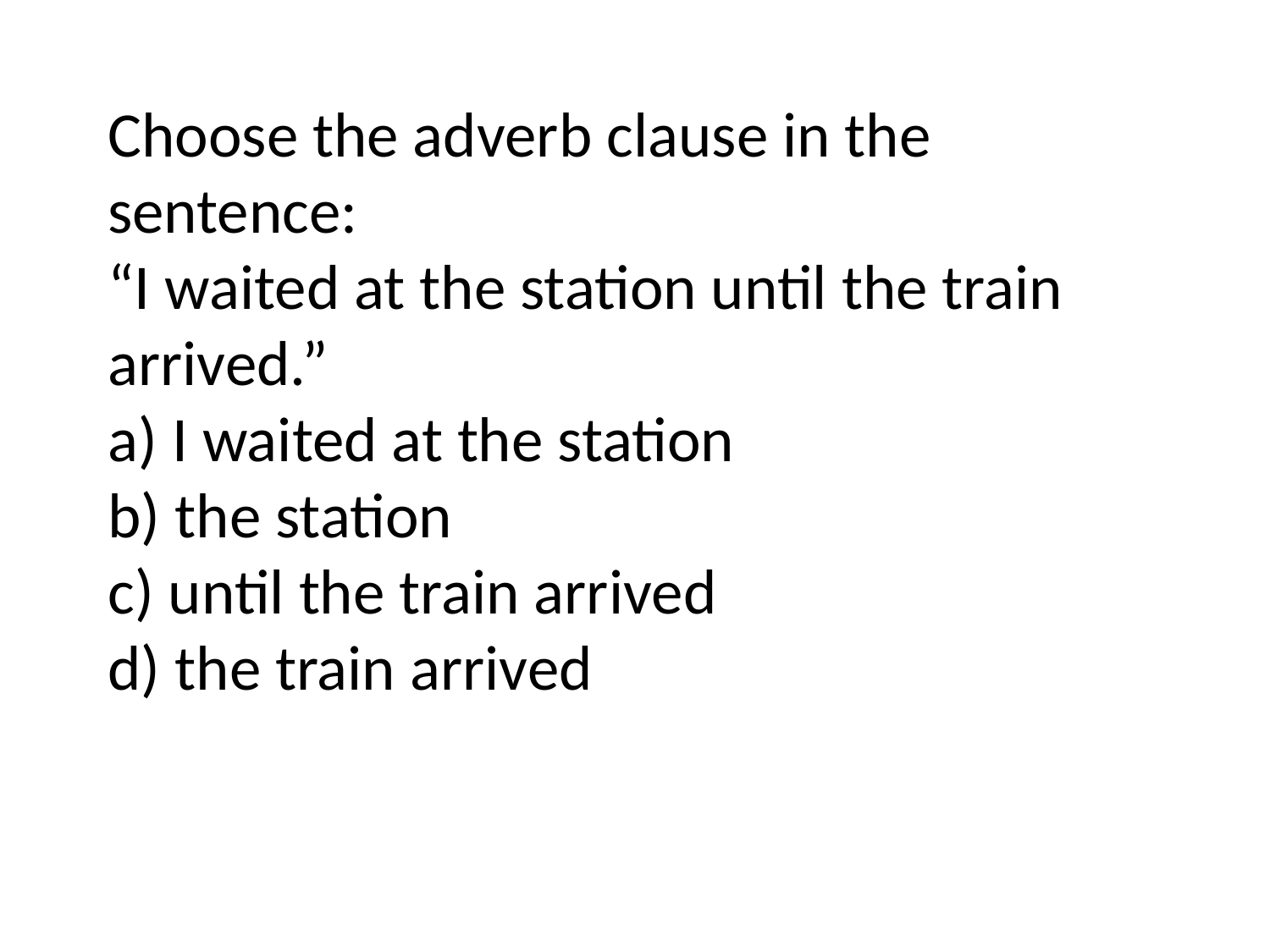

# Choose the adverb clause in the sentence: “I waited at the station until the train arrived.” a) I waited at the station b) the station c) until the train arrived d) the train arrived